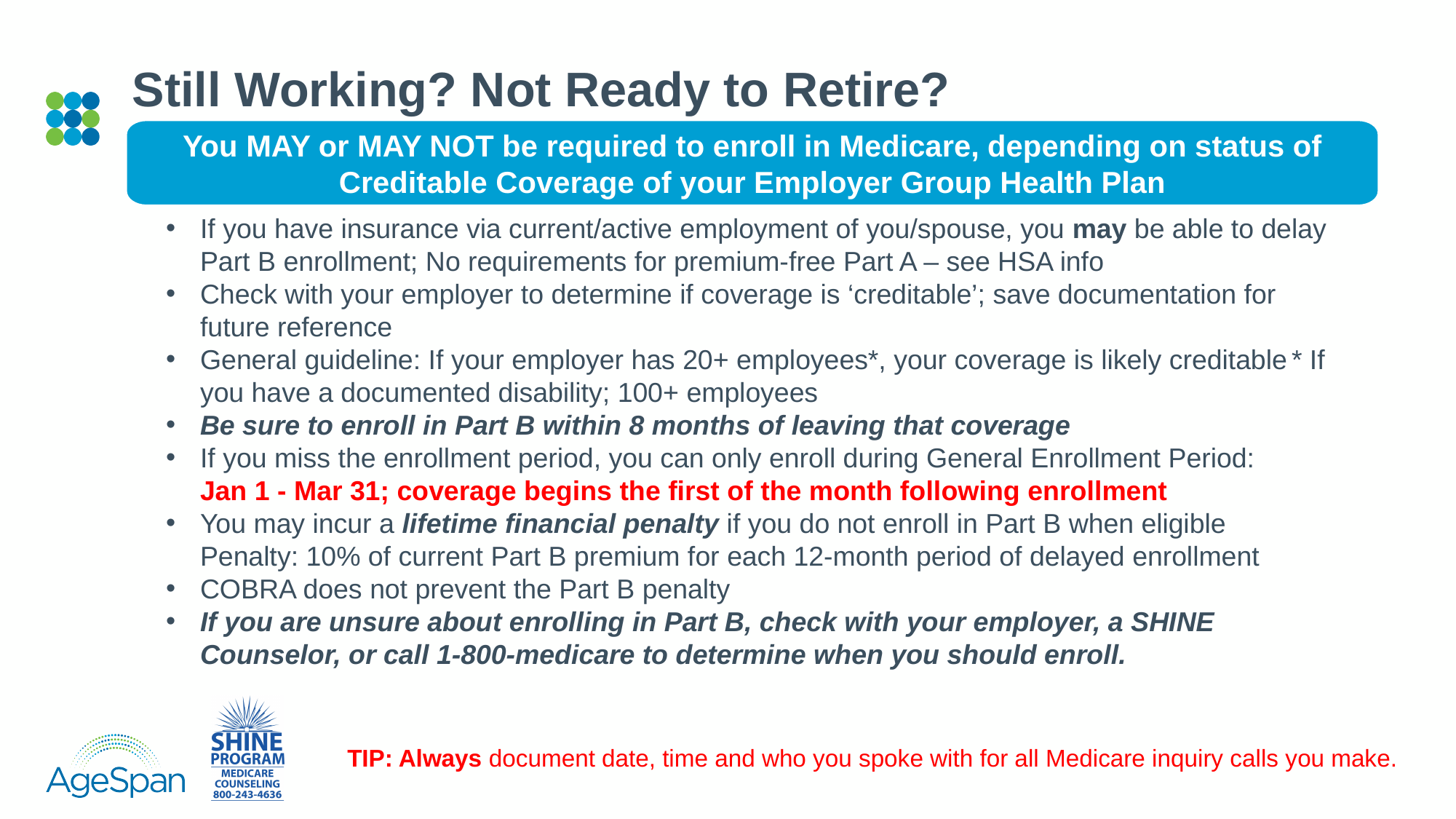

Still Working? Not Ready to Retire?
You MAY or MAY NOT be required to enroll in Medicare, depending on status of Creditable Coverage of your Employer Group Health Plan
If you have insurance via current/active employment of you/spouse, you may be able to delay Part B enrollment; No requirements for premium-free Part A – see HSA info
Check with your employer to determine if coverage is ‘creditable’; save documentation for future reference
General guideline: If your employer has 20+ employees*, your coverage is likely creditable	* If you have a documented disability; 100+ employees
Be sure to enroll in Part B within 8 months of leaving that coverage
If you miss the enrollment period, you can only enroll during General Enrollment Period:
Jan 1 - Mar 31; coverage begins the first of the month following enrollment
You may incur a lifetime financial penalty if you do not enroll in Part B when eligible
Penalty: 10% of current Part B premium for each 12-month period of delayed enrollment
COBRA does not prevent the Part B penalty
If you are unsure about enrolling in Part B, check with your employer, a SHINE Counselor, or call 1-800-medicare to determine when you should enroll.
TIP: Always document date, time and who you spoke with for all Medicare inquiry calls you make.